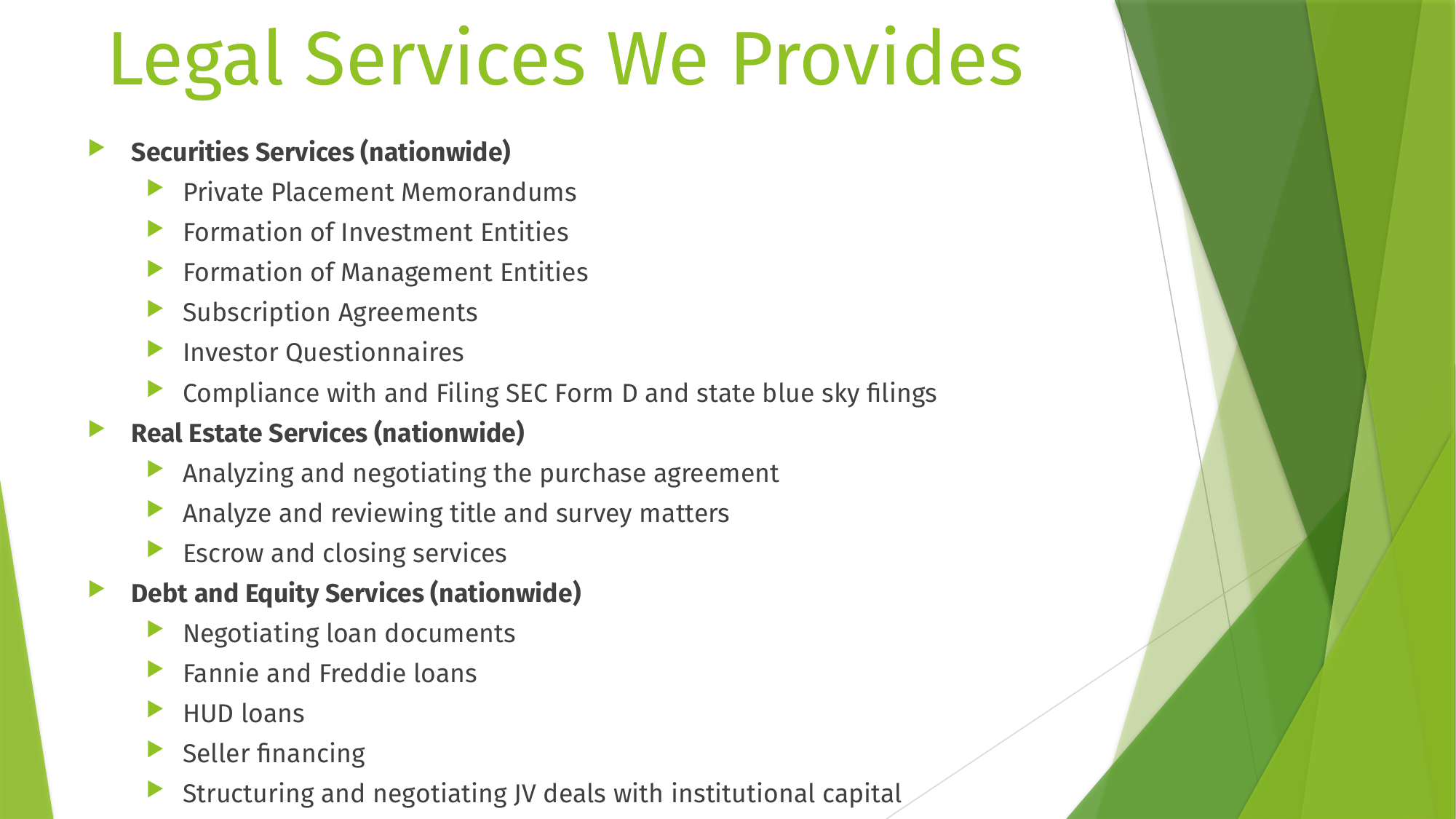

# Legal Services We Provides
Securities Services (nationwide)
Private Placement Memorandums
Formation of Investment Entities
Formation of Management Entities
Subscription Agreements
Investor Questionnaires
Compliance with and Filing SEC Form D and state blue sky filings
Real Estate Services (nationwide)
Analyzing and negotiating the purchase agreement
Analyze and reviewing title and survey matters
Escrow and closing services
Debt and Equity Services (nationwide)
Negotiating loan documents
Fannie and Freddie loans
HUD loans
Seller financing
Structuring and negotiating JV deals with institutional capital